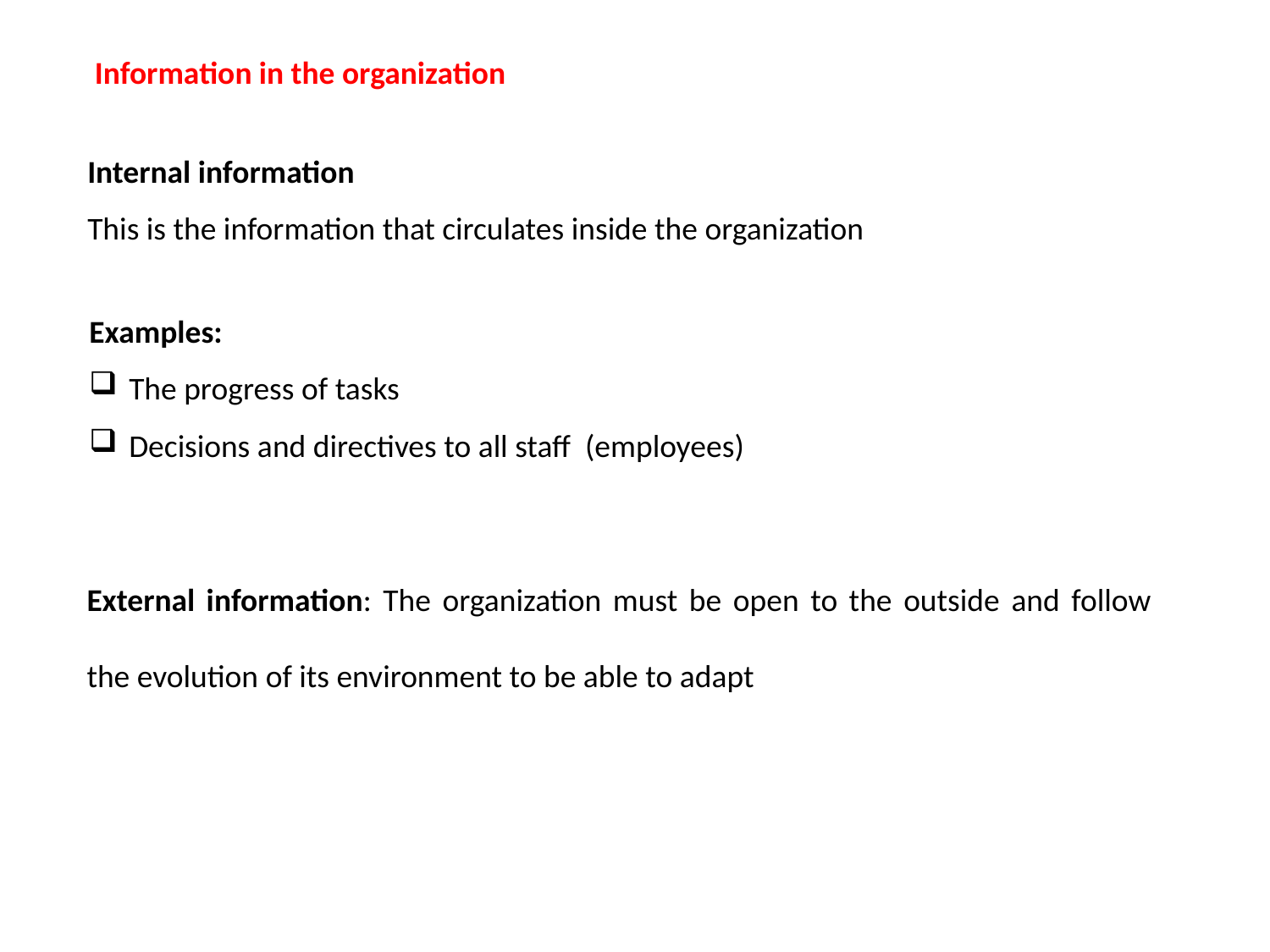

Information in the organization
Internal information
This is the information that circulates inside the organization
Examples:
The progress of tasks
Decisions and directives to all staff  (employees)
External information: The organization must be open to the outside and follow the evolution of its environment to be able to adapt